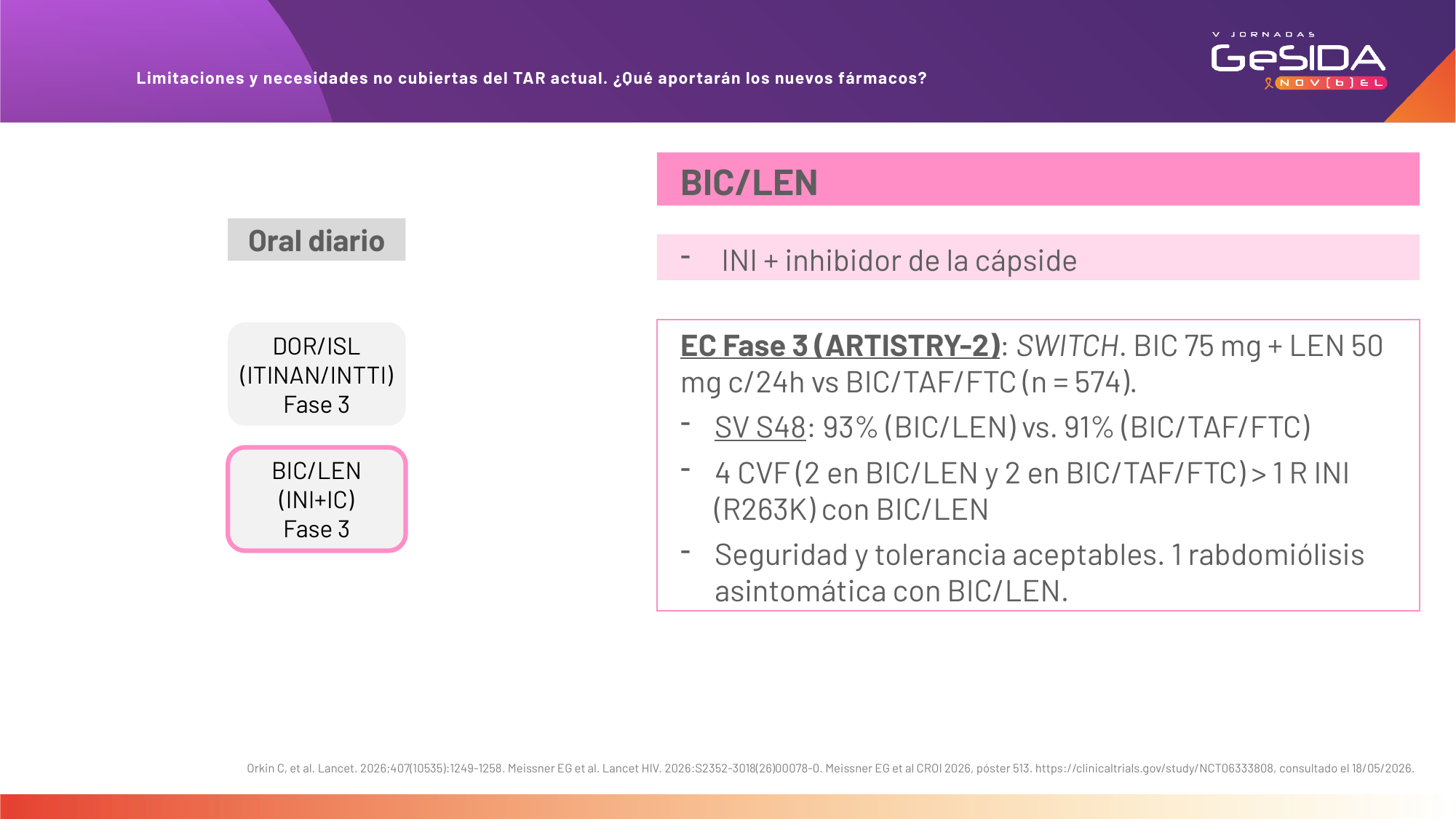

Limitaciones y necesidades no cubiertas del TAR actual. ¿Qué aportarán los nuevos fármacos?
BIC/LEN
Oral diario
INI + inhibidor de la cápside
EC Fase 3 (ARTISTRY-2): SWITCH. BIC 75 mg + LEN 50 mg c/24h vs BIC/TAF/FTC (n = 574).
SV S48: 93% (BIC/LEN) vs. 91% (BIC/TAF/FTC)
4 CVF (2 en BIC/LEN y 2 en BIC/TAF/FTC) > 1 R INI (R263K) con BIC/LEN
Seguridad y tolerancia aceptables. 1 rabdomiólisis asintomática con BIC/LEN.
DOR/ISL
(ITINAN/INTTI)
Fase 3
BIC/LEN
(INI+IC)
Fase 3
Orkin C, et al. Lancet. 2026;407(10535):1249-1258. Meissner EG et al. Lancet HIV. 2026:S2352-3018(26)00078-0. Meissner EG et al CROI 2026, póster 513. https://clinicaltrials.gov/study/NCT06333808, consultado el 18/05/2026.